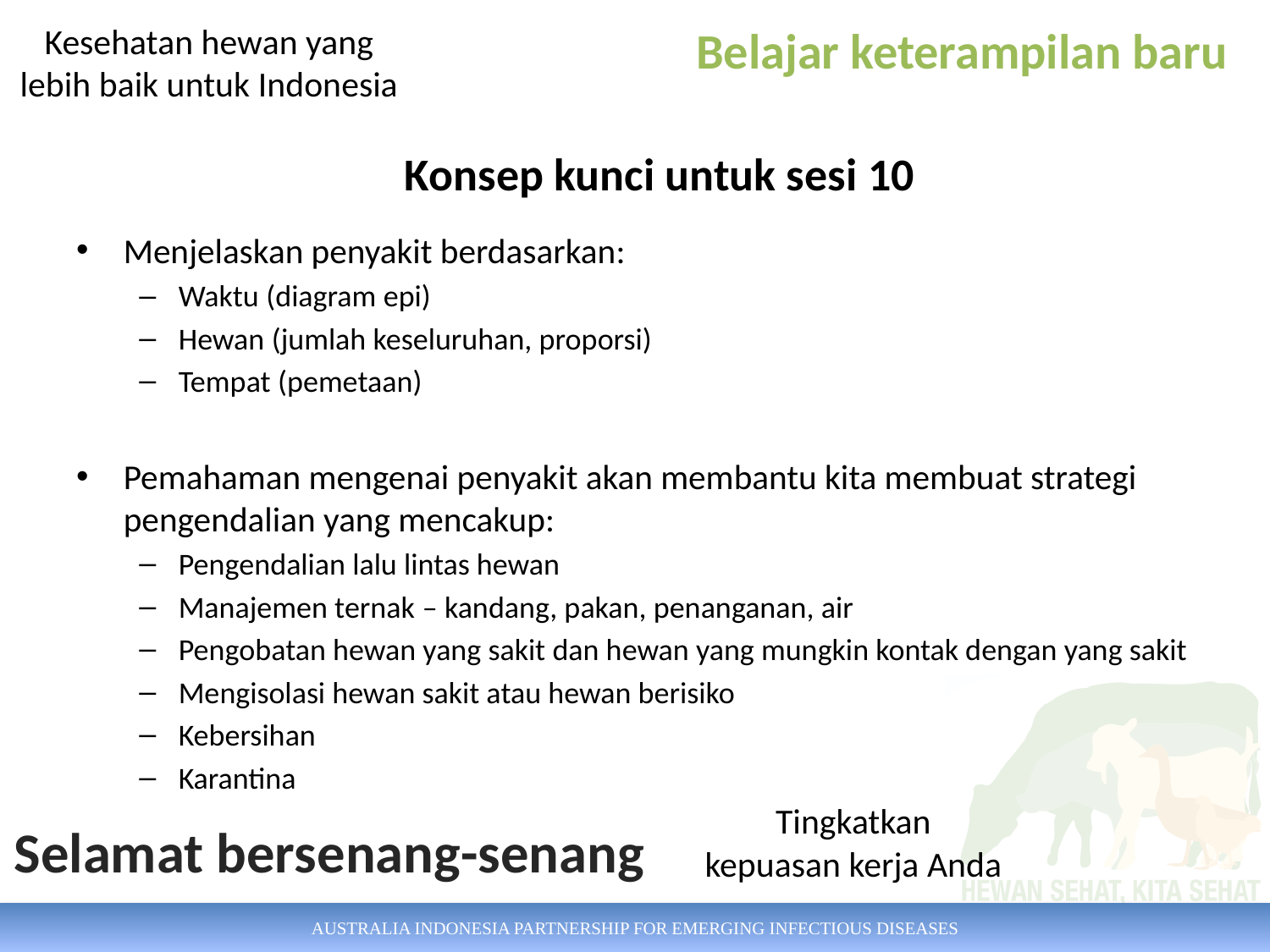

Kesehatan hewan yang lebih baik untuk Indonesia
Belajar keterampilan baru
# Konsep kunci untuk sesi 10
Menjelaskan penyakit berdasarkan:
Waktu (diagram epi)
Hewan (jumlah keseluruhan, proporsi)
Tempat (pemetaan)

Pemahaman mengenai penyakit akan membantu kita membuat strategi pengendalian yang mencakup:
Pengendalian lalu lintas hewan
Manajemen ternak – kandang, pakan, penanganan, air
Pengobatan hewan yang sakit dan hewan yang mungkin kontak dengan yang sakit
Mengisolasi hewan sakit atau hewan berisiko
Kebersihan
Karantina

Tingkatkan kepuasan kerja Anda
Selamat bersenang-senang